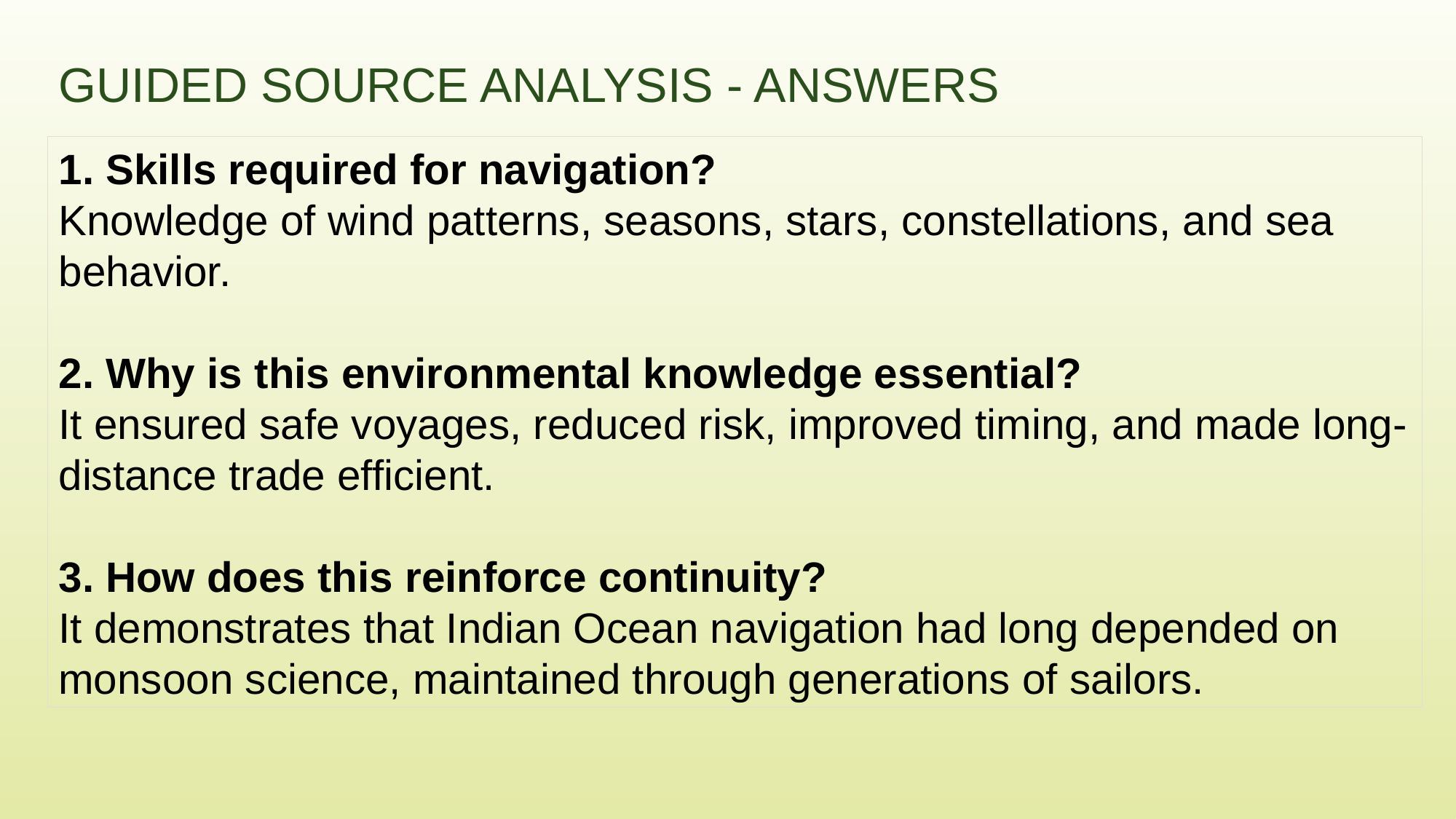

# Guided Source Analysis - Answers
1. Skills required for navigation?
Knowledge of wind patterns, seasons, stars, constellations, and sea behavior.

2. Why is this environmental knowledge essential?
It ensured safe voyages, reduced risk, improved timing, and made long-distance trade efficient.

3. How does this reinforce continuity?
It demonstrates that Indian Ocean navigation had long depended on monsoon science, maintained through generations of sailors.